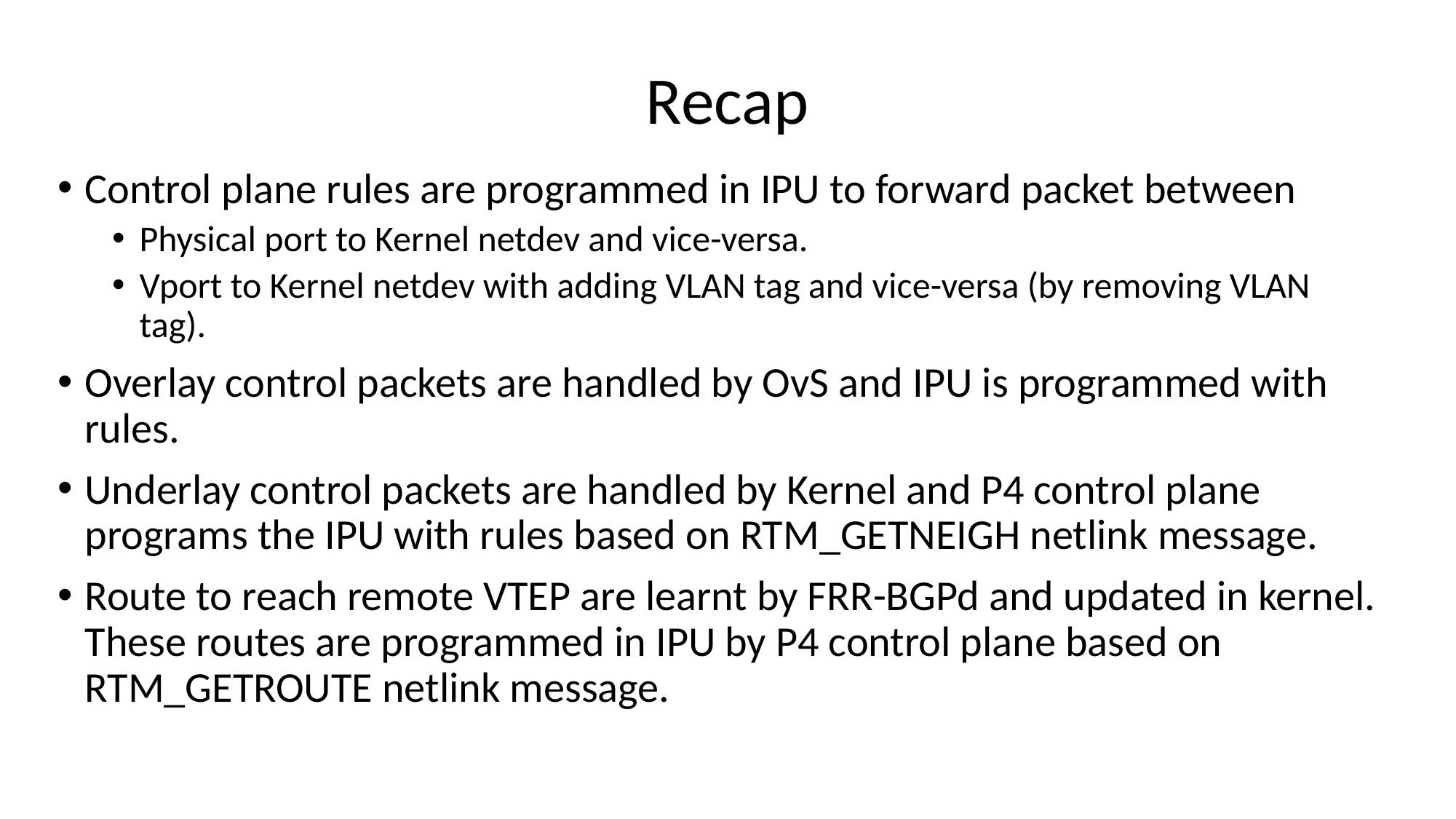

# Recap
Control plane rules are programmed in IPU to forward packet between
Physical port to Kernel netdev and vice-versa.
Vport to Kernel netdev with adding VLAN tag and vice-versa (by removing VLAN tag).
Overlay control packets are handled by OvS and IPU is programmed with rules.
Underlay control packets are handled by Kernel and P4 control plane programs the IPU with rules based on RTM_GETNEIGH netlink message.
Route to reach remote VTEP are learnt by FRR-BGPd and updated in kernel. These routes are programmed in IPU by P4 control plane based on RTM_GETROUTE netlink message.